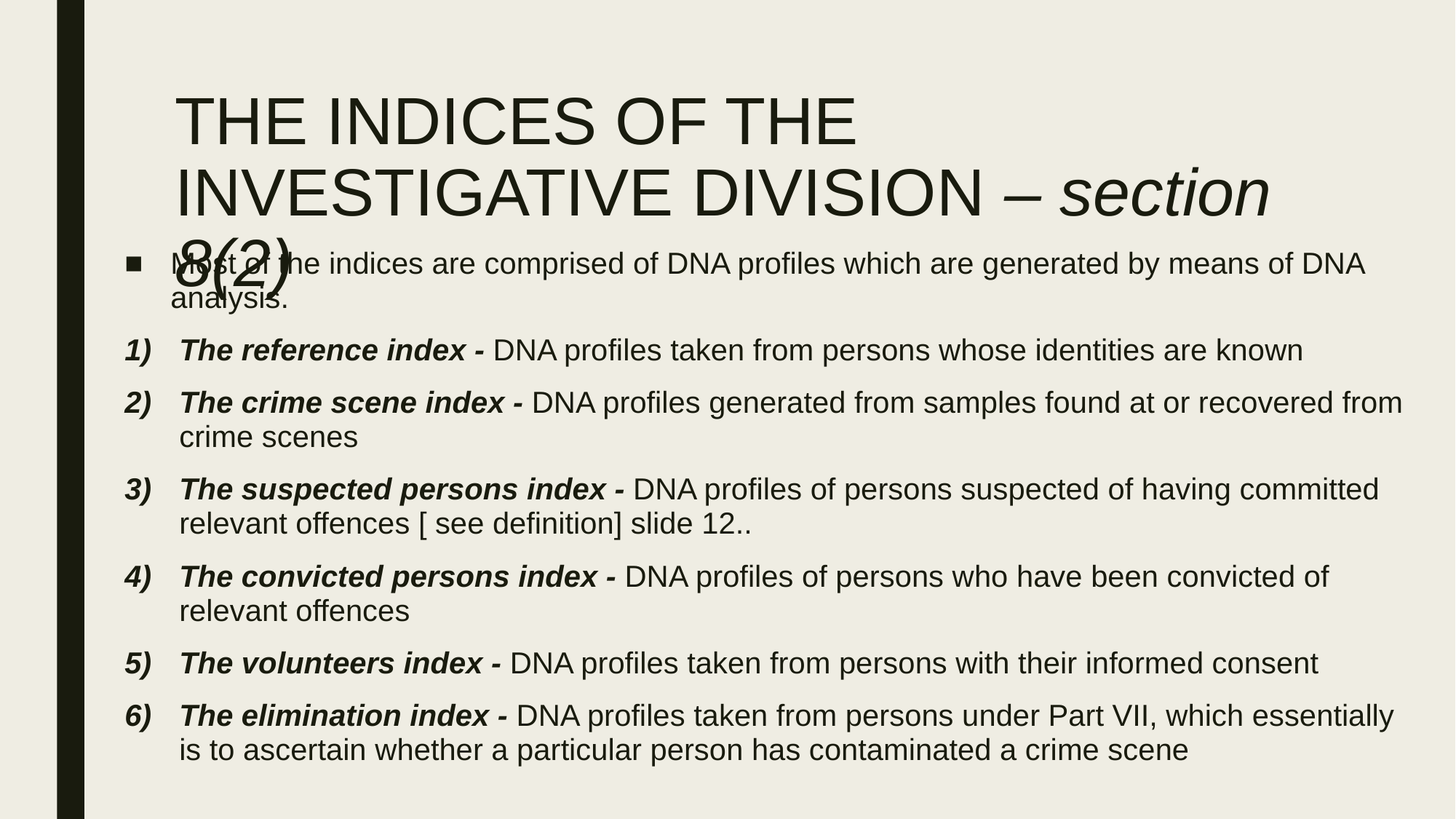

# THE INDICES OF THE INVESTIGATIVE DIVISION – section 8(2)
Most of the indices are comprised of DNA profiles which are generated by means of DNA analysis.
The reference index - DNA profiles taken from persons whose identities are known
The crime scene index - DNA profiles generated from samples found at or recovered from crime scenes
The suspected persons index - DNA profiles of persons suspected of having committed relevant offences [ see definition] slide 12..
The convicted persons index - DNA profiles of persons who have been convicted of relevant offences
The volunteers index - DNA profiles taken from persons with their informed consent
The elimination index - DNA profiles taken from persons under Part VII, which essentially is to ascertain whether a particular person has contaminated a crime scene